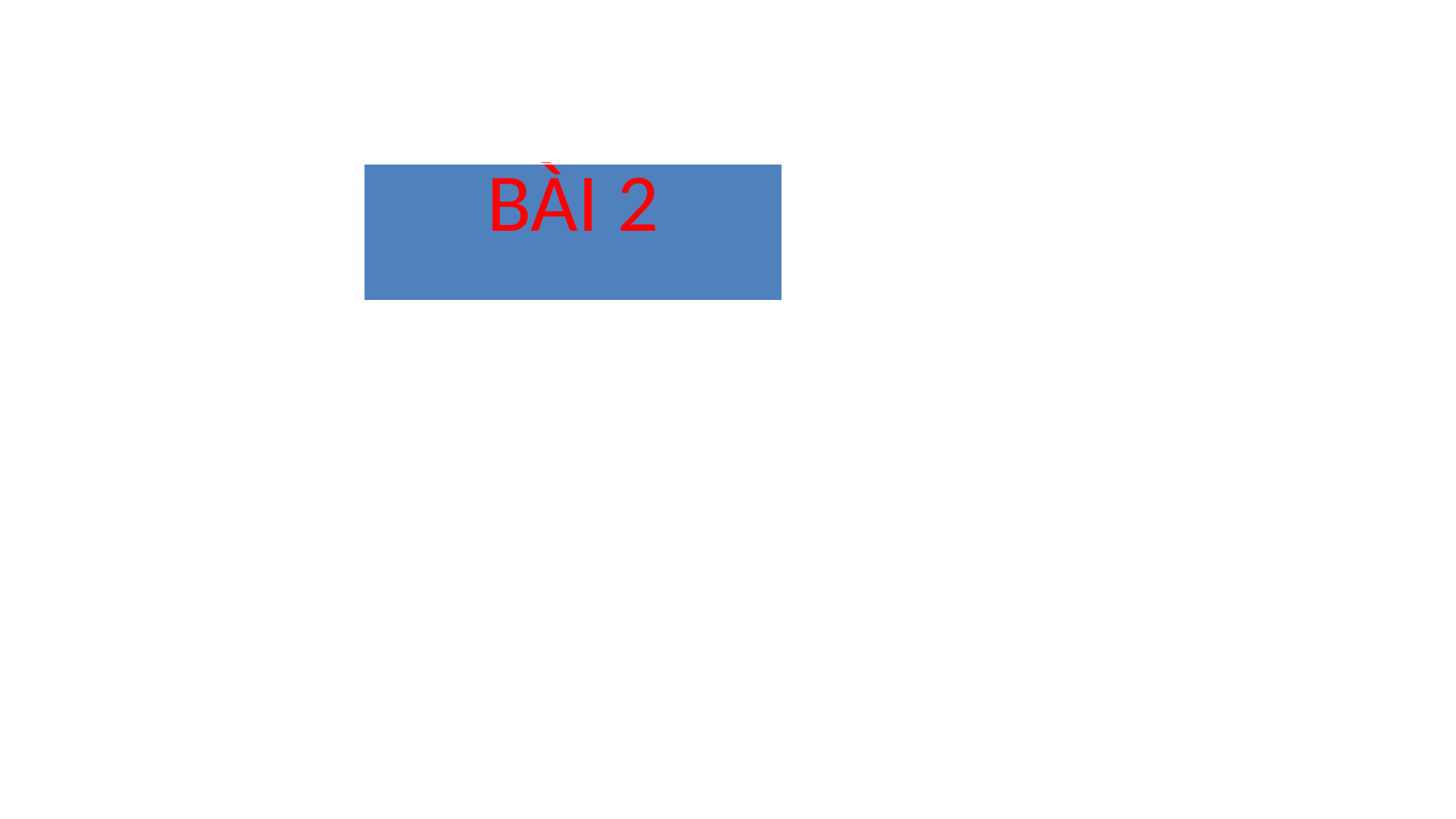

| BÀI 2 |
| --- |